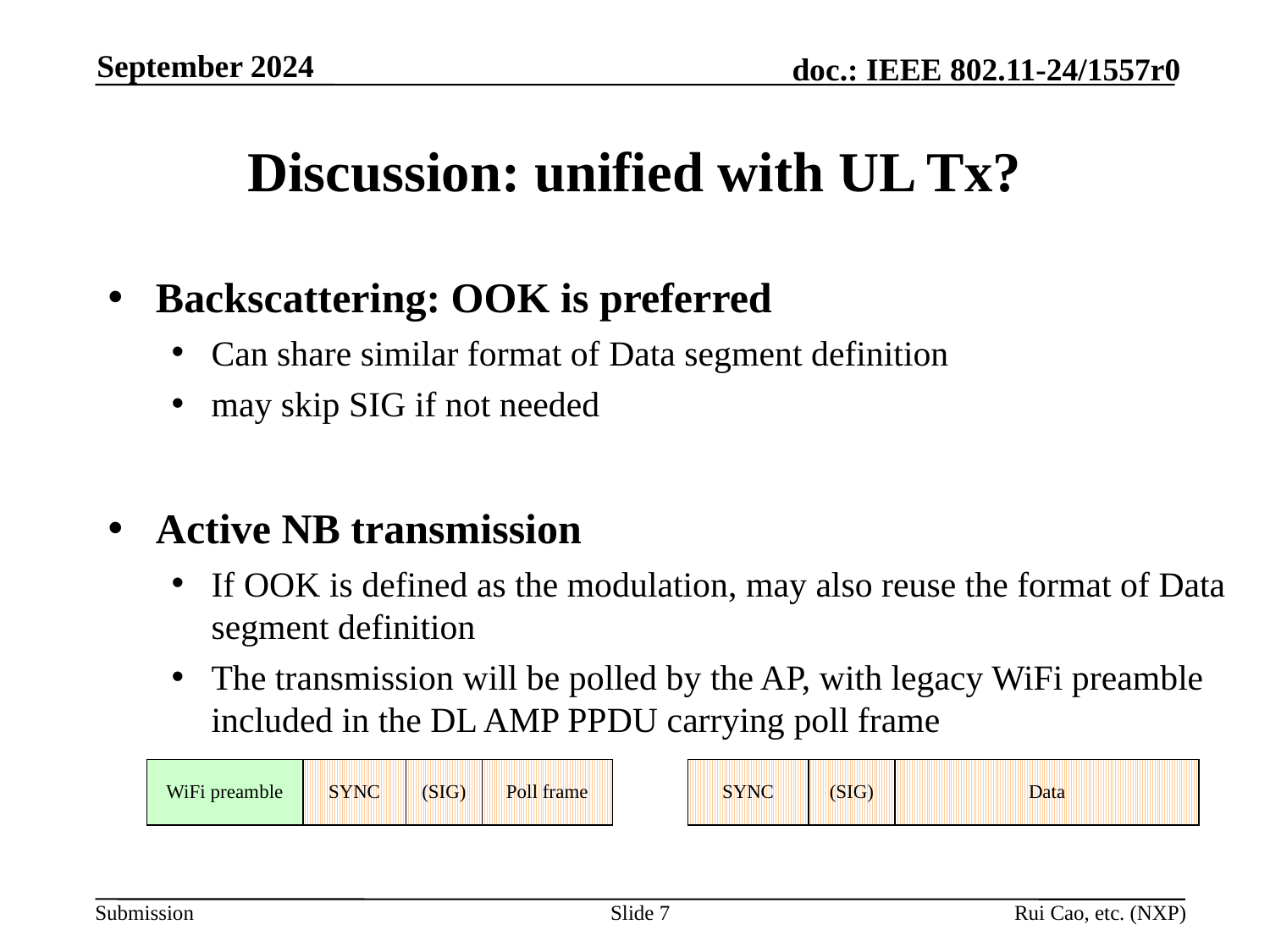

September 2024
# Discussion: unified with UL Tx?
Backscattering: OOK is preferred
Can share similar format of Data segment definition
may skip SIG if not needed

Active NB transmission
If OOK is defined as the modulation, may also reuse the format of Data segment definition
The transmission will be polled by the AP, with legacy WiFi preamble included in the DL AMP PPDU carrying poll frame

| WiFi preamble | SYNC | (SIG) | Poll frame |
| --- | --- | --- | --- |
| SYNC | (SIG) | Data |
| --- | --- | --- |
Slide 7
Rui Cao, etc. (NXP)